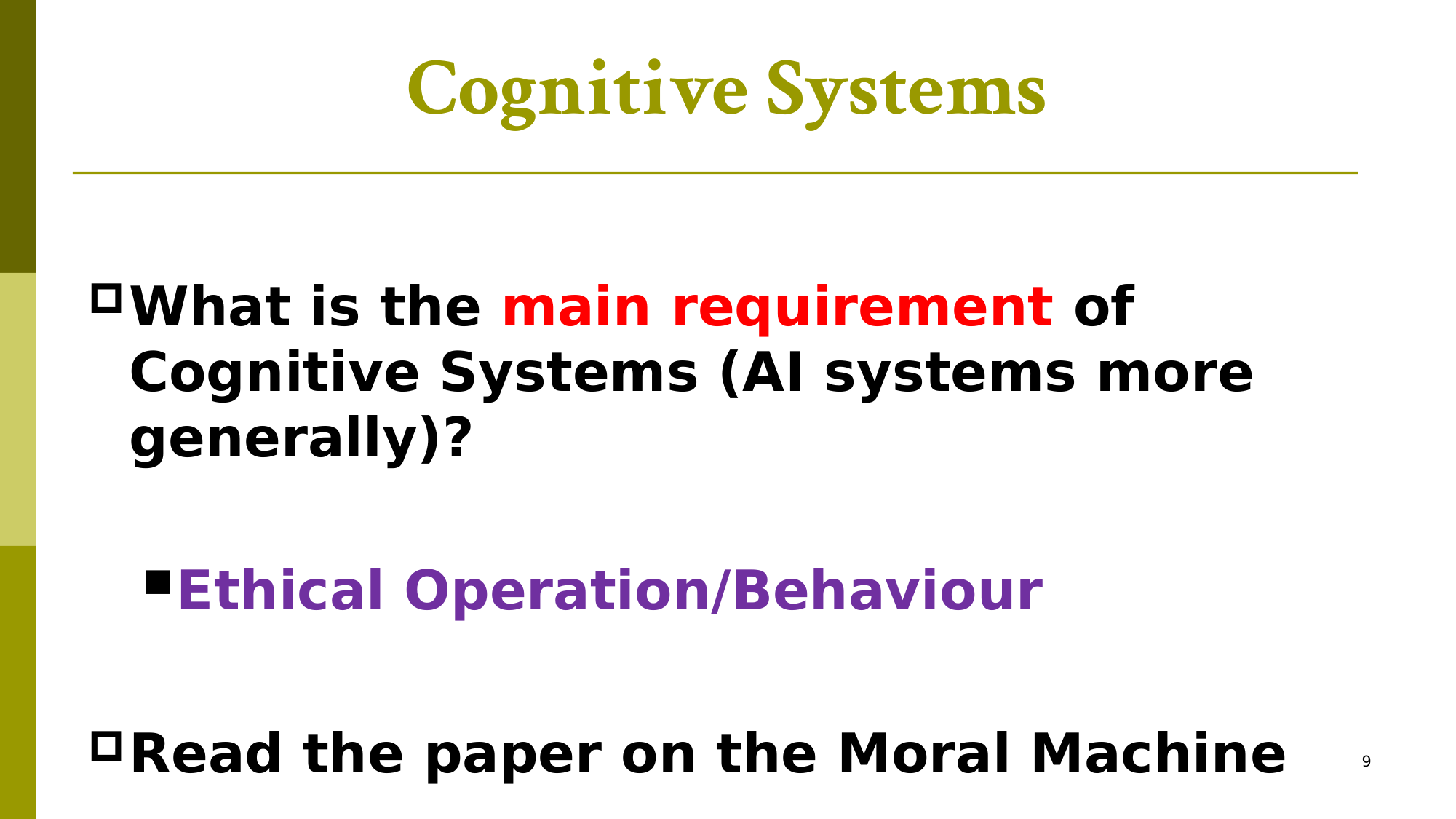

# Cognitive Systems

What is the main requirement of Cognitive Systems (AI systems more generally)?

Ethical Operation/Behaviour

Read the paper on the Moral Machine

9